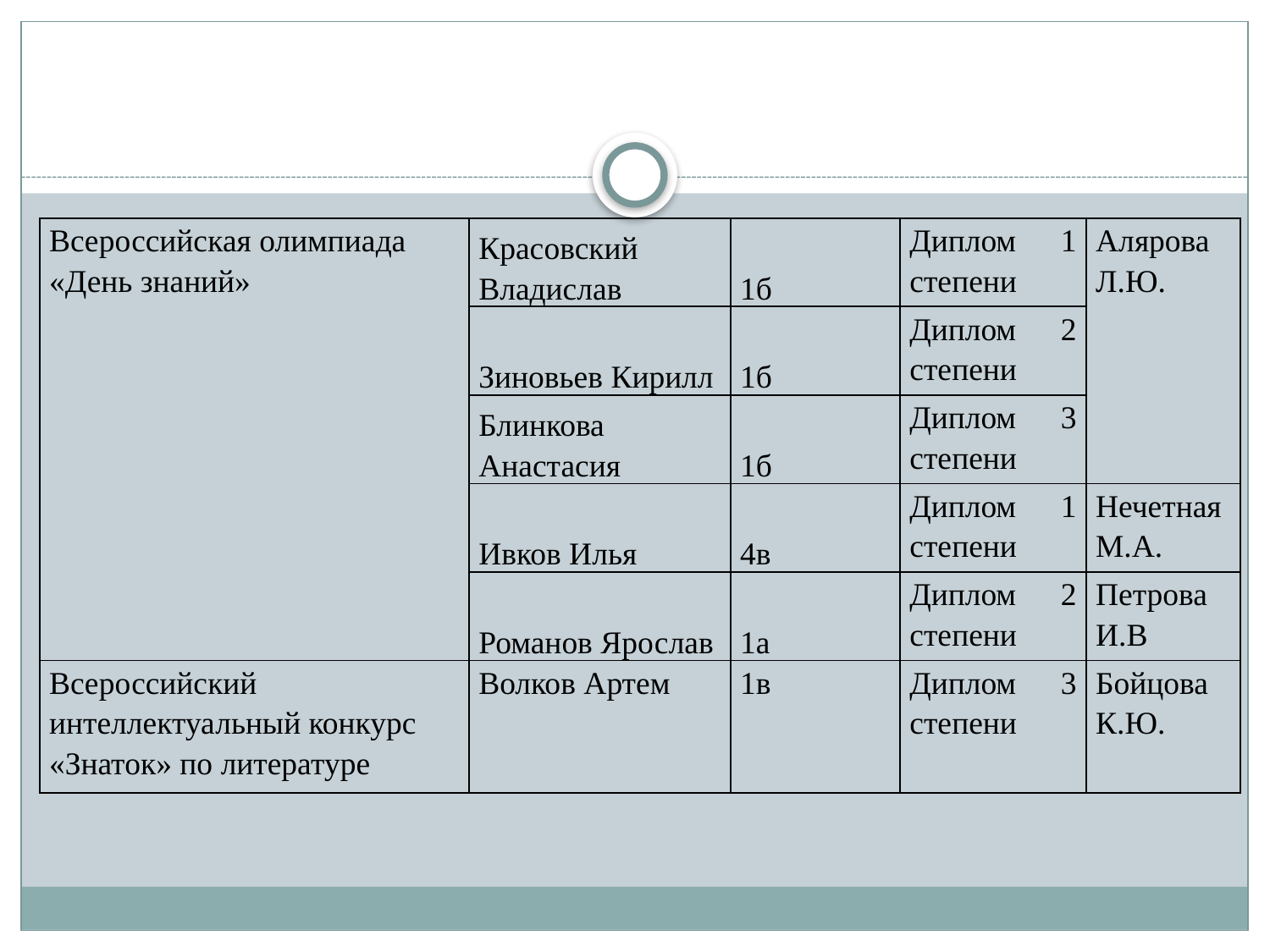

#
| Всероссийская олимпиада «День знаний» | Красовский Владислав | 1б | Диплом 1 степени | Алярова Л.Ю. |
| --- | --- | --- | --- | --- |
|  | Зиновьев Кирилл | 1б | Диплом 2 степени |  |
|  | Блинкова Анастасия | 1б | Диплом 3 степени |  |
|  | Ивков Илья | 4в | Диплом 1 степени | Нечетная М.А. |
|  | Романов Ярослав | 1а | Диплом 2 степени | Петрова И.В |
| Всероссийский интеллектуальный конкурс «Знаток» по литературе | Волков Артем | 1в | Диплом 3 степени | Бойцова К.Ю. |